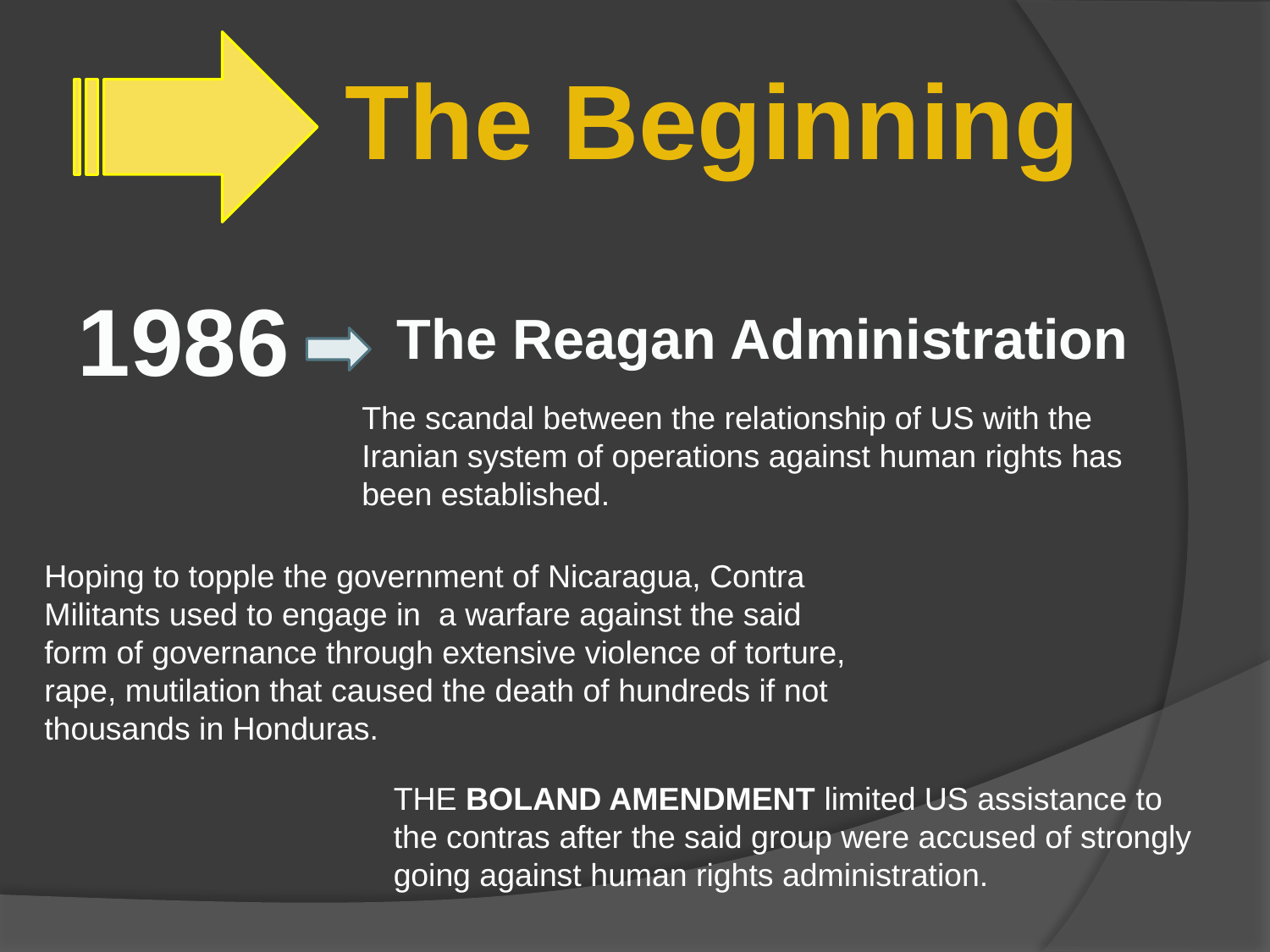

# The Beginning
1986
The Reagan Administration

The scandal between the relationship of US with the Iranian system of operations against human rights has been established.
Hoping to topple the government of Nicaragua, Contra Militants used to engage in  a warfare against the said form of governance through extensive violence of torture, rape, mutilation that caused the death of hundreds if not thousands in Honduras.
THE BOLAND AMENDMENT limited US assistance to the contras after the said group were accused of strongly going against human rights administration.